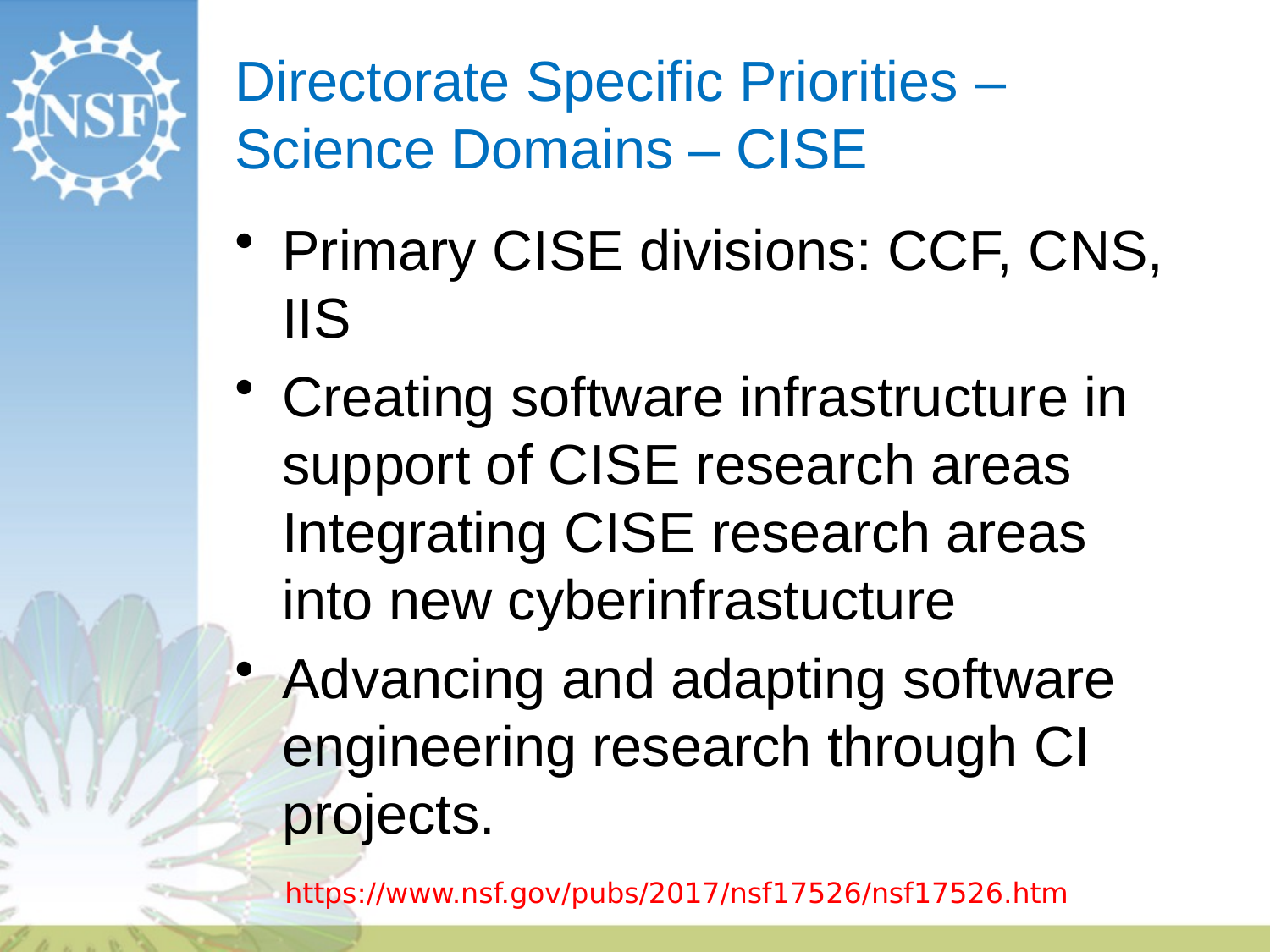

# Directorate Specific Priorities – Science Domains – CISE
Primary CISE divisions: CCF, CNS, IIS
Creating software infrastructure in support of CISE research areas Integrating CISE research areas into new cyberinfrastucture
Advancing and adapting software engineering research through CI projects.
https://www.nsf.gov/pubs/2017/nsf17526/nsf17526.htm